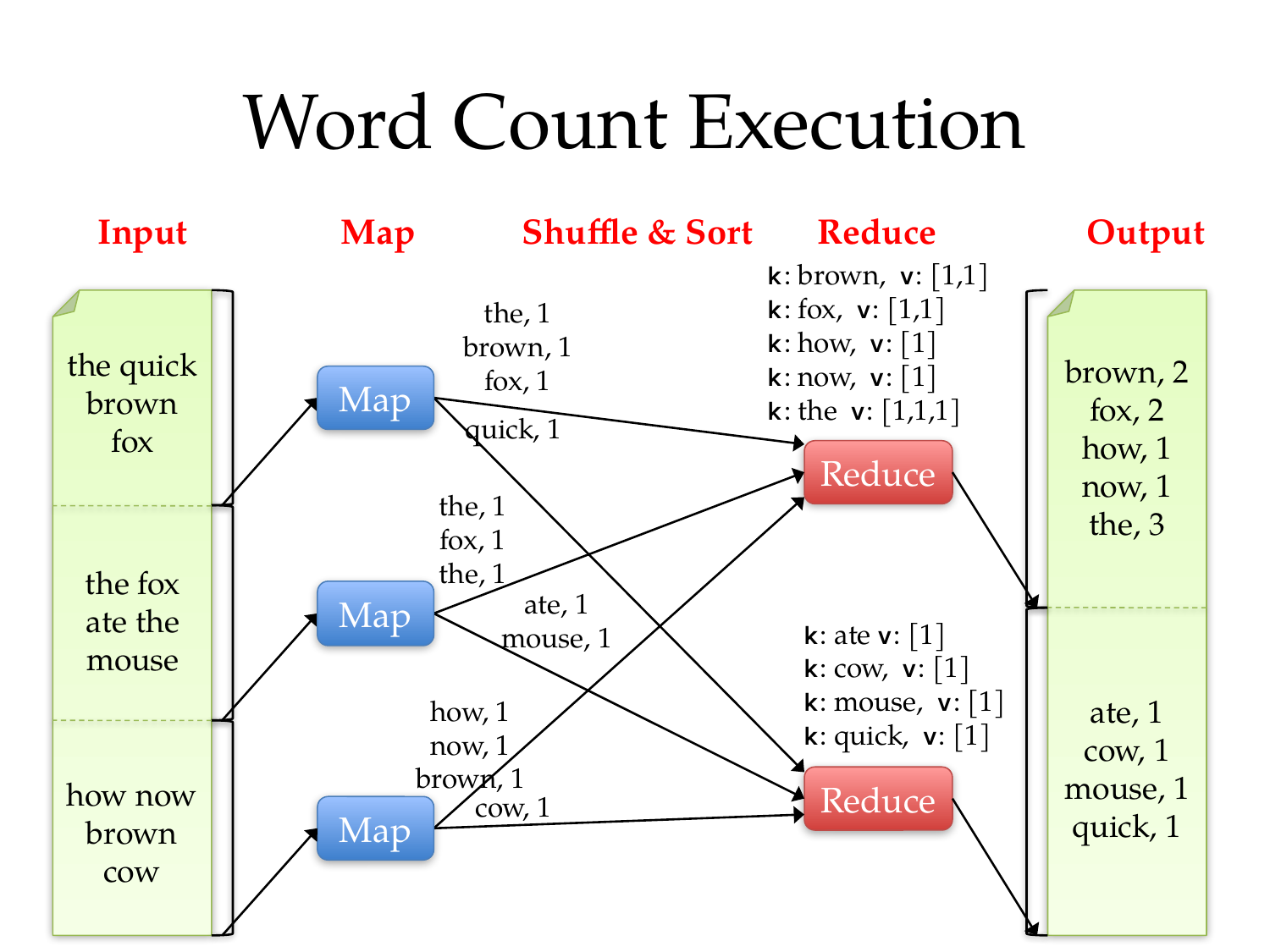

# Word Count Execution
Input
Map
Shuffle & Sort
Reduce
Output
k: brown,  v: [1,1]
k: fox,  v: [1,1]
k: how,  v: [1]
k: now,  v: [1]
k: the  v: [1,1,1]

k: ate v: [1]
k: cow,  v: [1]
k: mouse,  v: [1]
k: quick,  v: [1]

the, 1
brown, 1
fox, 1
quick, 1
the, 1
fox, 1
the, 1
ate, 1
mouse, 1
how, 1
now, 1
brown, 1
cow, 1

Map

Map

Map

brown, 2
fox, 2
how, 1
now, 1
the, 3

ate, 1
cow, 1
mouse, 1
quick, 1
the quick
brown fox
Reduce
Reduce
the fox ate the mouse
how now
brown cow